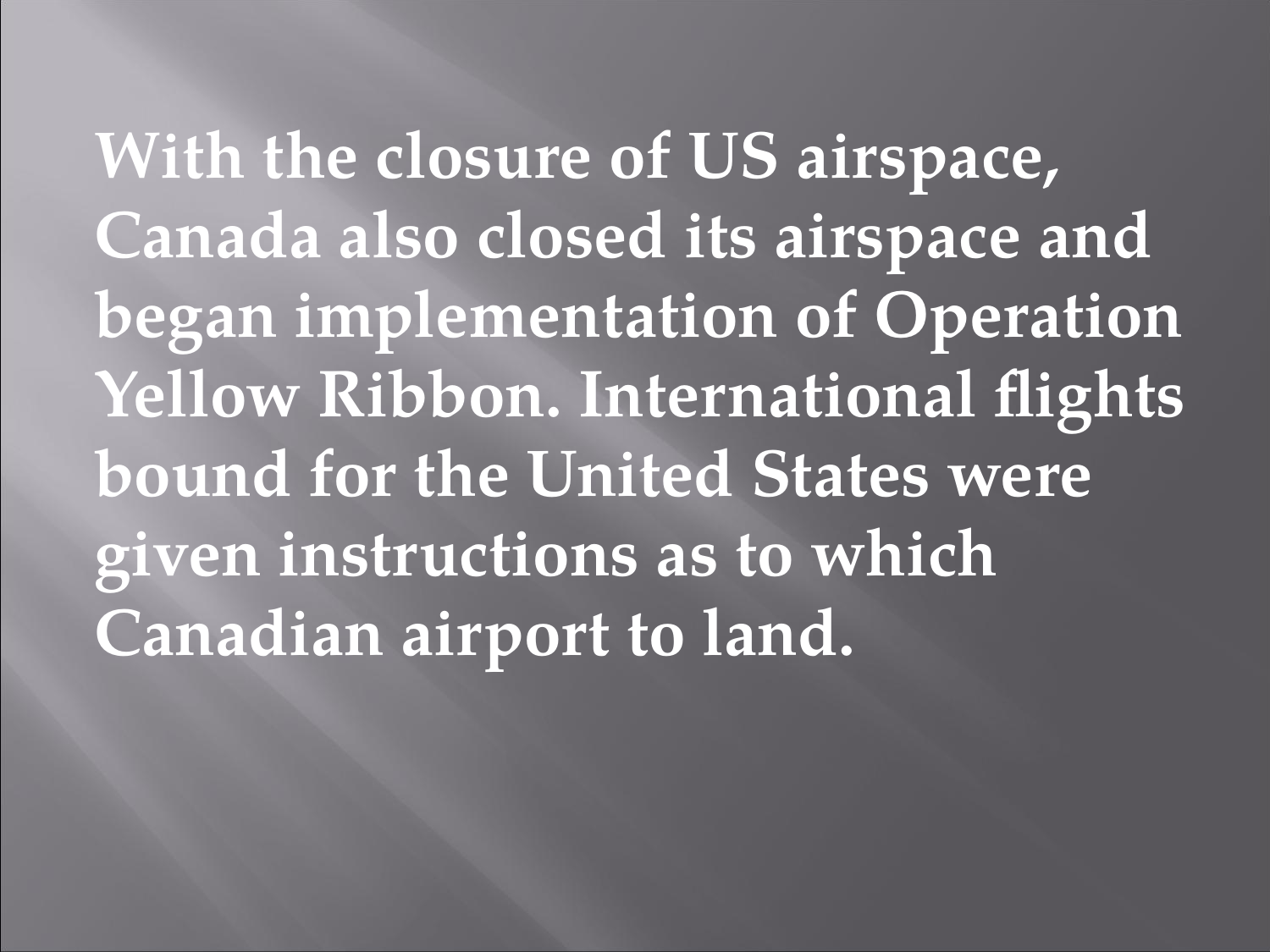

With the closure of US airspace, Canada also closed its airspace and began implementation of Operation Yellow Ribbon. International flights bound for the United States were given instructions as to which Canadian airport to land.